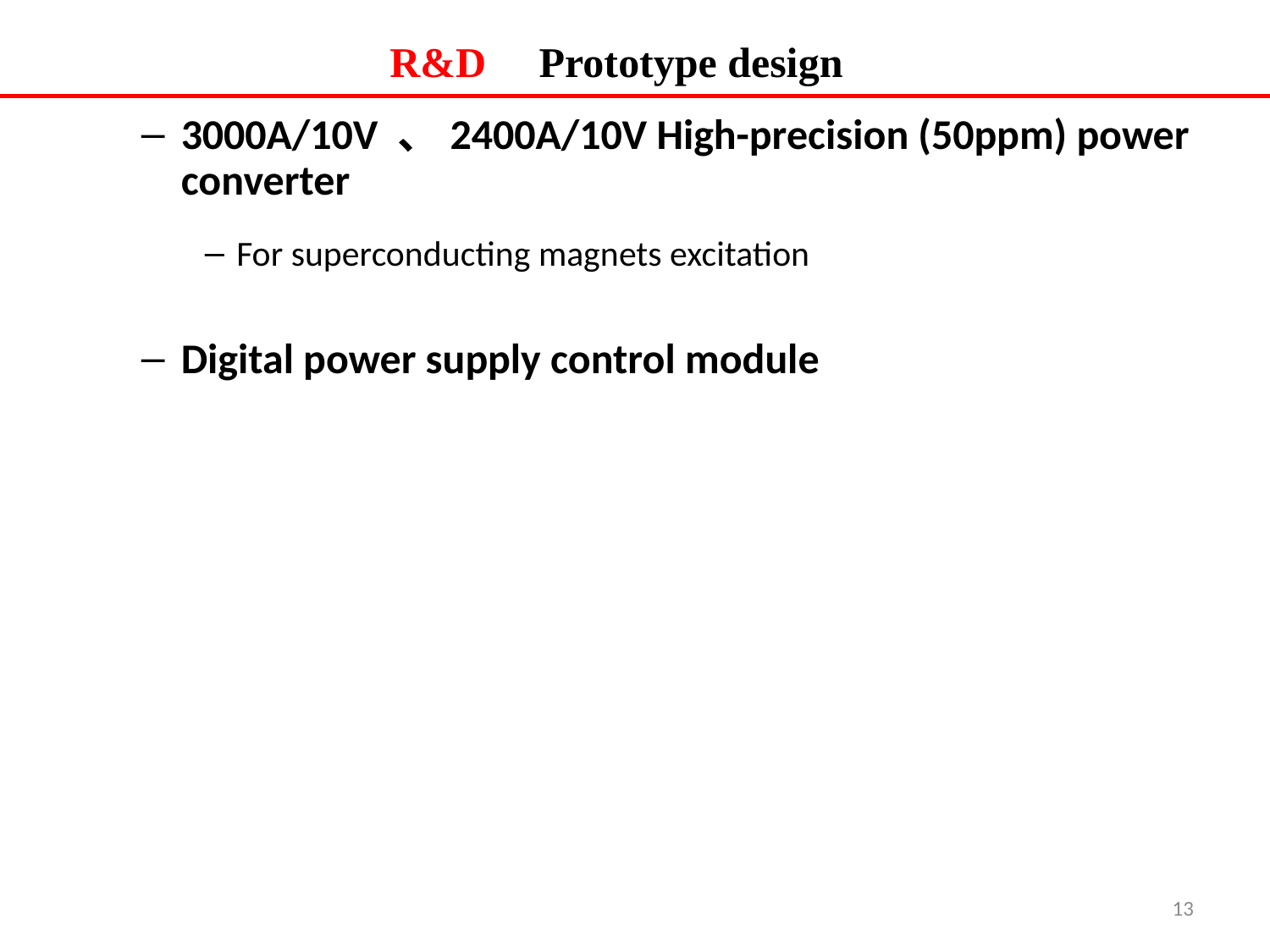

# R&D     Prototype design
3000A/10V 、2400A/10V High-precision (50ppm) power converter
For superconducting magnets excitation
Digital power supply control module

13